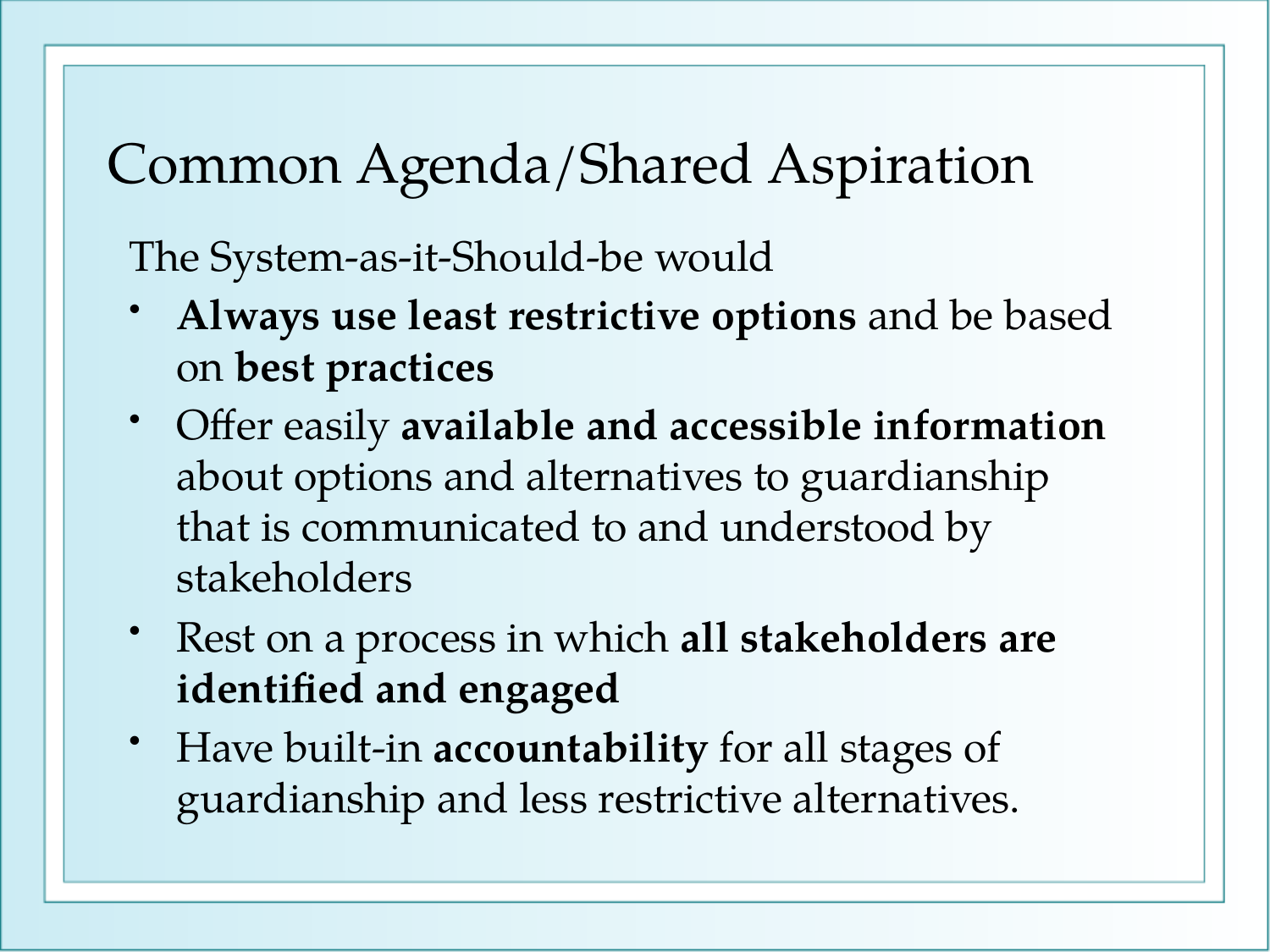

# Common Agenda/Shared Aspiration
The System-as-it-Should-be would
Always use least restrictive options and be based on best practices
Offer easily available and accessible information about options and alternatives to guardianship that is communicated to and understood by stakeholders
Rest on a process in which all stakeholders are identified and engaged
Have built-in accountability for all stages of guardianship and less restrictive alternatives.